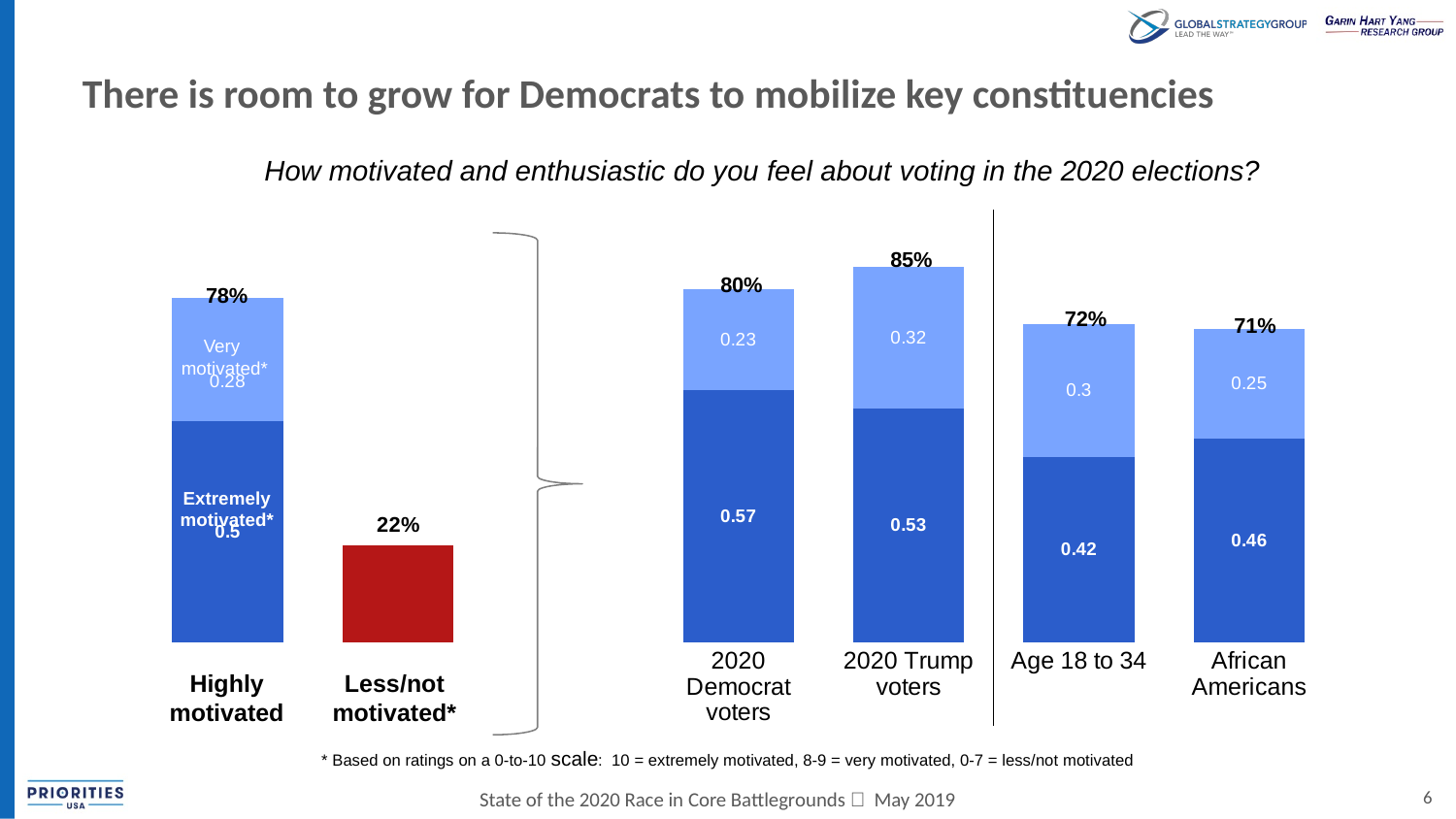

# There is room to grow for Democrats to mobilize key constituencies
How motivated and enthusiastic do you feel about voting in the 2020 elections?

### Chart

| Category |  |  |  |
|---|---|---|---|
|  | 0.5 | 0.28 | None |
|  | None | None | 0.22 |
|  | None | None | None |
| 2020 Democrat voters | 0.57 | 0.23 | None |
| 2020 Trump voters | 0.53 | 0.32 | None |
| Age 18 to 34 | 0.42 | 0.3 | None |
| African Americans | 0.46 | 0.25 | None |
85%
80%
78%
72%
71%
Very
motivated*
Extremely motivated*
Less/not motivated*
Highly motivated
* Based on ratings on a 0-to-10 scale:  10 = extremely motivated, 8-9 = very motivated, 0-7 = less/not motivated
6